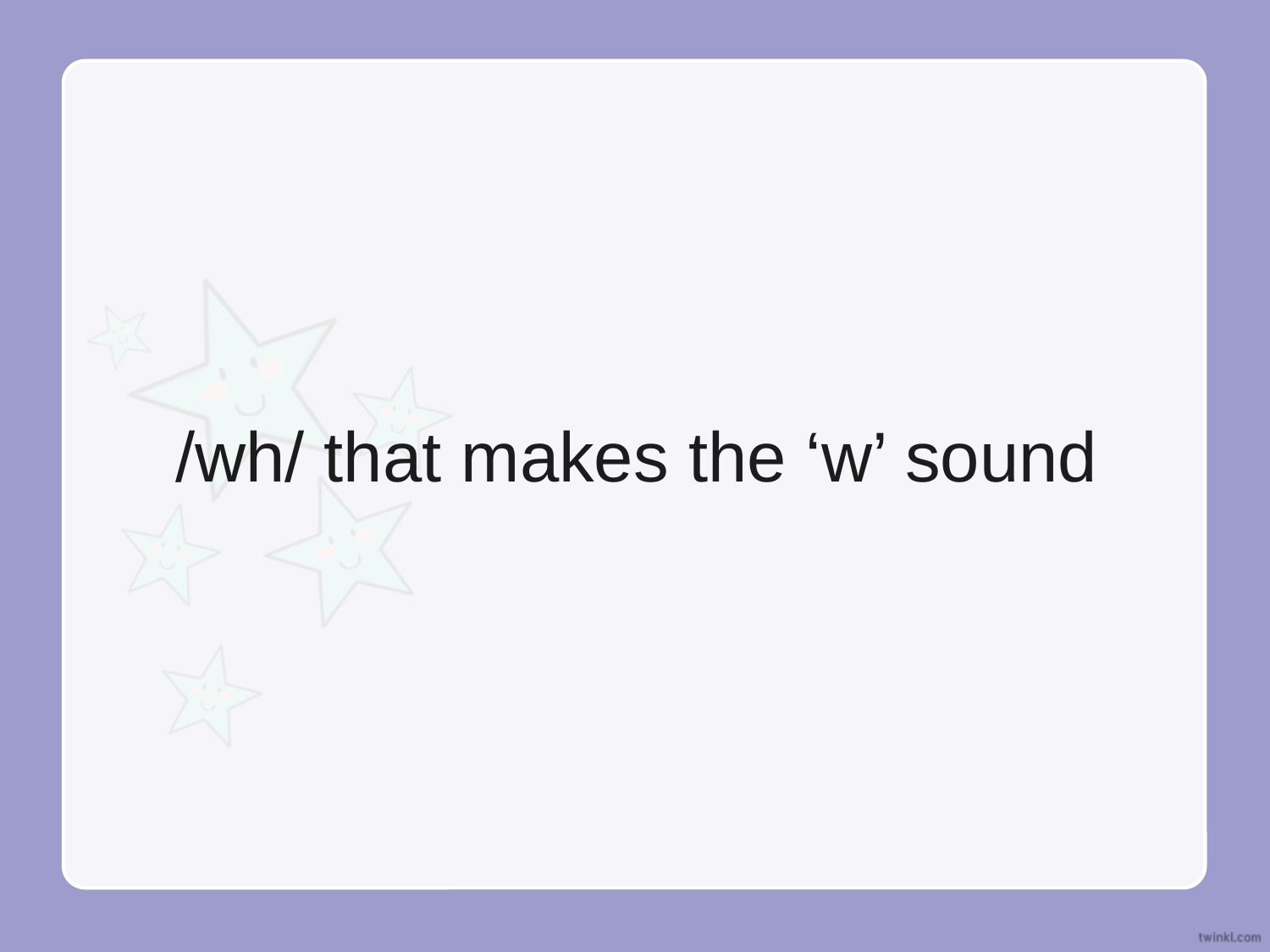

# /wh/ that makes the ‘w’ sound